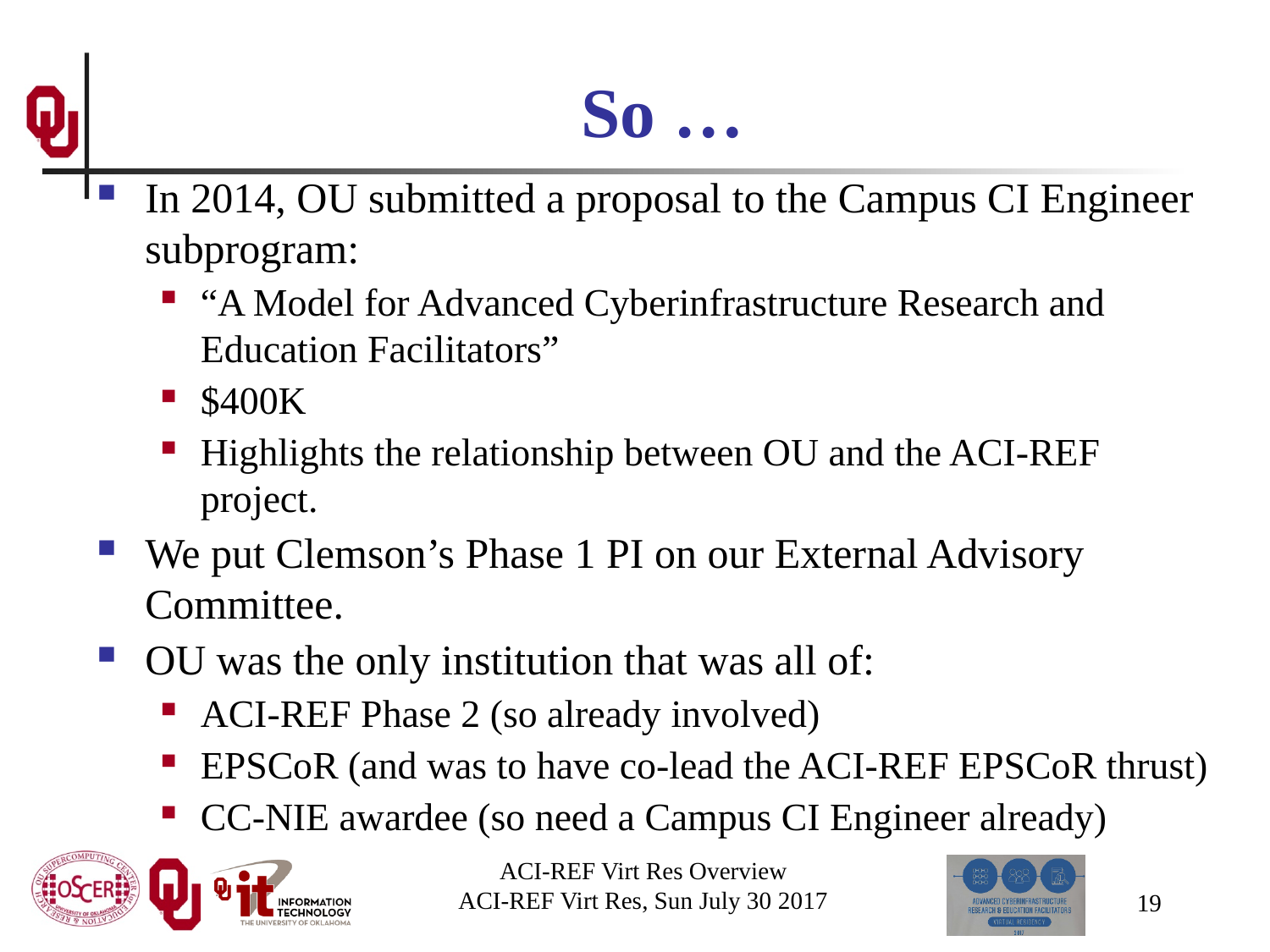

# So …
In 2014, OU submitted a proposal to the Campus CI Engineer subprogram:
“A Model for Advanced Cyberinfrastructure Research and Education Facilitators”
$400K
Highlights the relationship between OU and the ACI-REF project.
We put Clemson’s Phase 1 PI on our External Advisory Committee.
OU was the only institution that was all of:
ACI-REF Phase 2 (so already involved)
EPSCoR (and was to have co-lead the ACI-REF EPSCoR thrust)
CC-NIE awardee (so need a Campus CI Engineer already)
ACI-REF Virt Res Overview
ACI-REF Virt Res, Sun July 30 2017
19